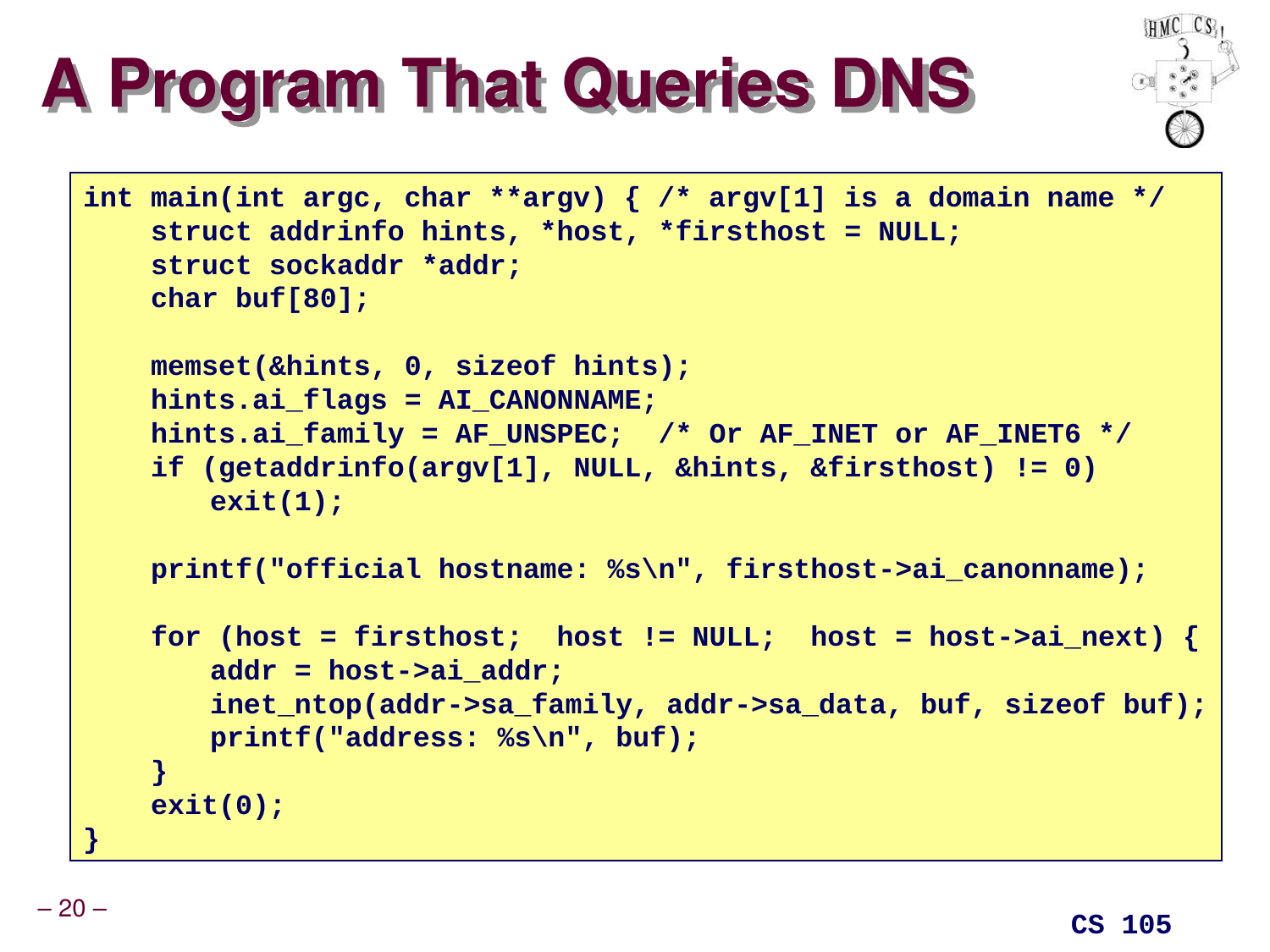

# A Program That Queries DNS
int main(int argc, char **argv) { /* argv[1] is a domain name */
    struct addrinfo hints, *host, *firsthost = NULL;
    struct sockaddr *addr;
    char buf[80];

    memset(&hints, 0, sizeof hints);
    hints.ai_flags = AI_CANONNAME;
    hints.ai_family = AF_UNSPEC;  /* Or AF_INET or AF_INET6 */
    if (getaddrinfo(argv[1], NULL, &hints, &firsthost) != 0)
	exit(1);

    printf("official hostname: %s\n", firsthost->ai_canonname);

    for (host = firsthost;  host != NULL;  host = host->ai_next) {
	addr = host->ai_addr;
	inet_ntop(addr->sa_family, addr->sa_data, buf, sizeof buf);
	printf("address: %s\n", buf);
    }
    exit(0);
}